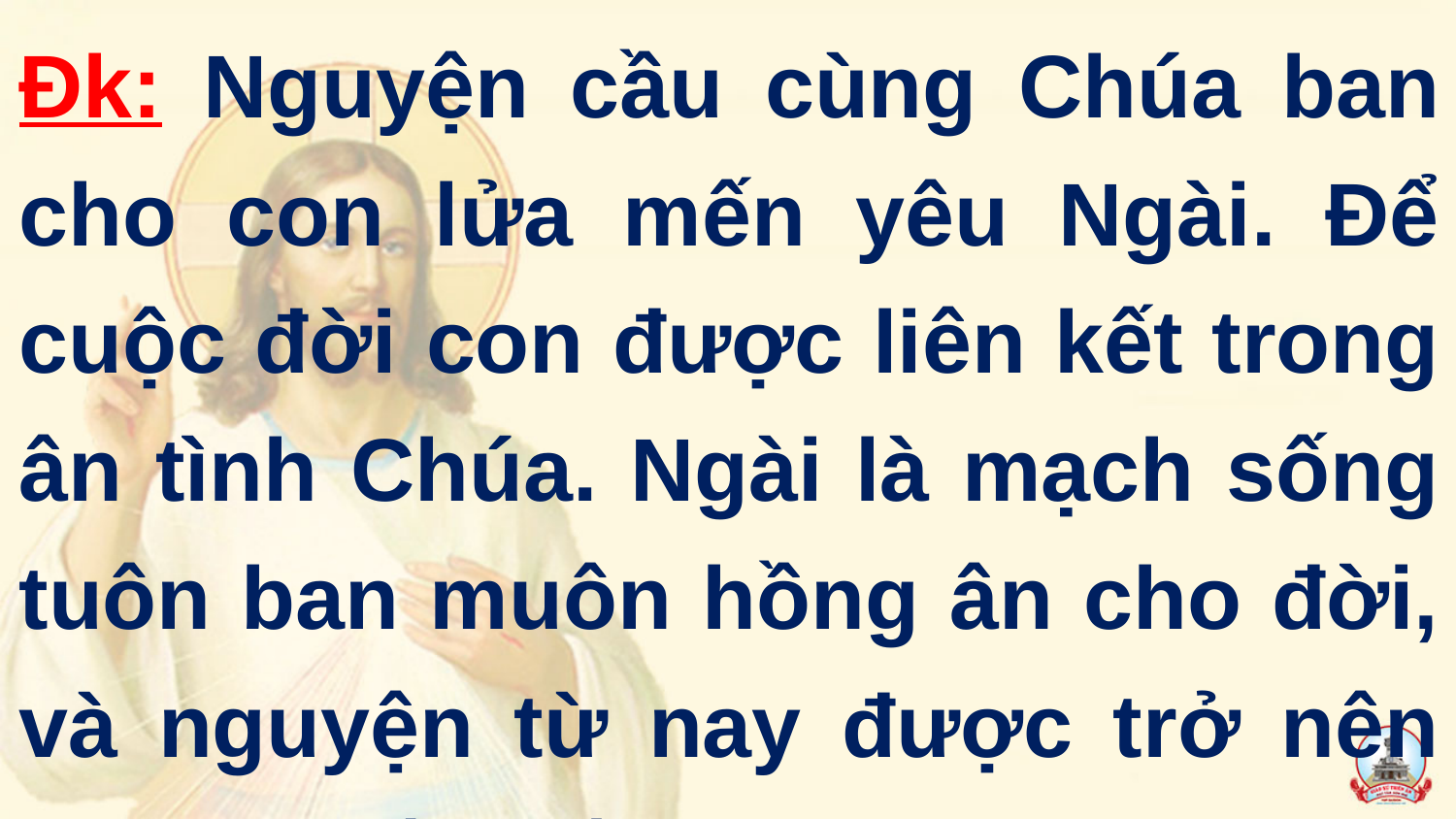

Đk: Nguyện cầu cùng Chúa ban cho con lửa mến yêu Ngài. Để cuộc đời con được liên kết trong ân tình Chúa. Ngài là mạch sống tuôn ban muôn hồng ân cho đời, và nguyện từ nay được trở nên người môn đệ Chúa.